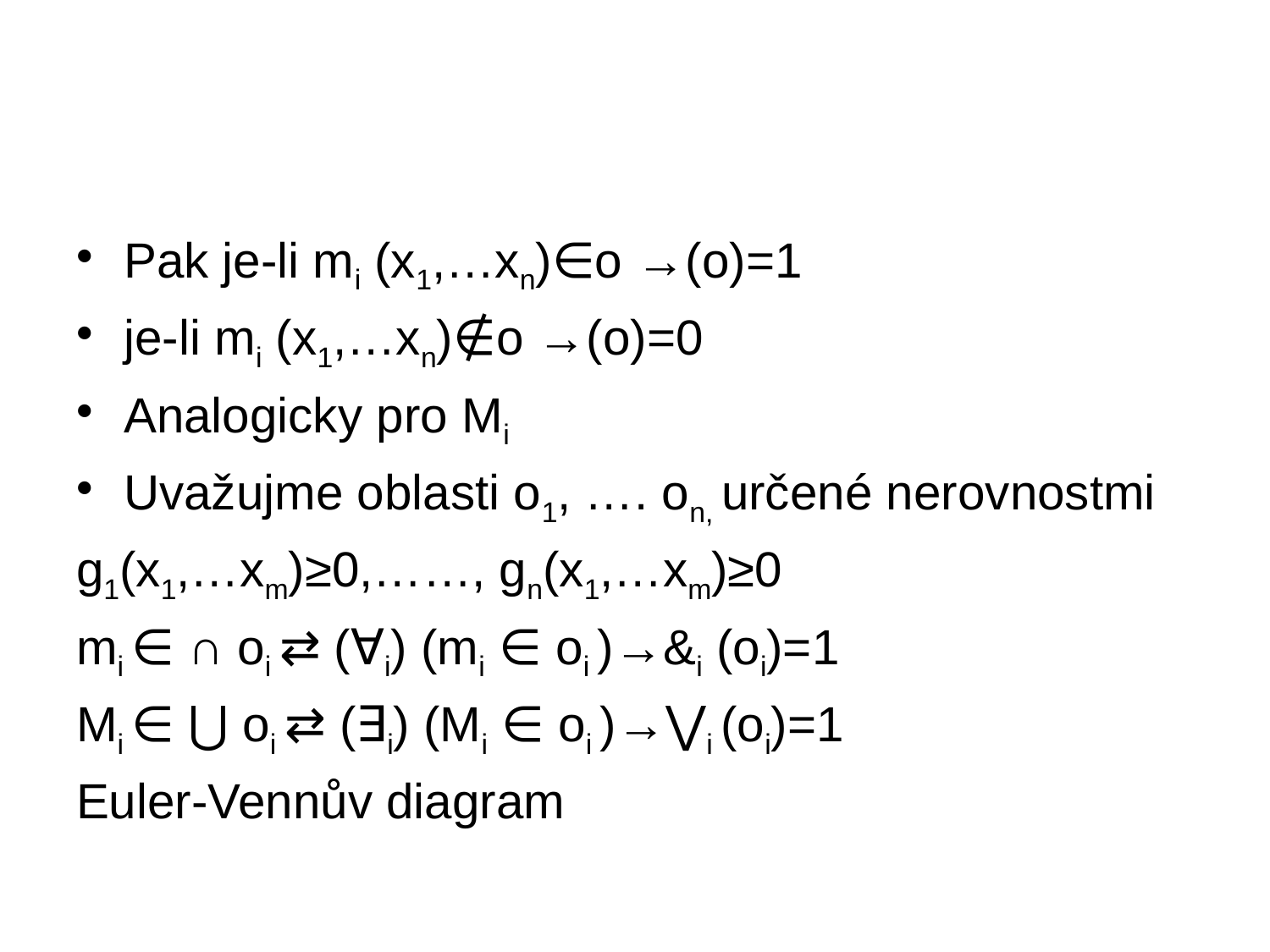

#
Pak je-li mi (x1,…xn)∈o →(o)=1
je-li mi (x1,…xn)∉o →(o)=0
Analogicky pro Mi
Uvažujme oblasti o1, …. on, určené nerovnostmi
g1(x1,…xm)≥0,……, gn(x1,…xm)≥0
mi ∈ ∩ oi ⇄ (∀i) (mi ∈ oi )→&i (oi)=1
Mi ∈ ⋃ oi ⇄ (∃i) (Mi ∈ oi )→⋁i (oi)=1
Euler-Vennův diagram